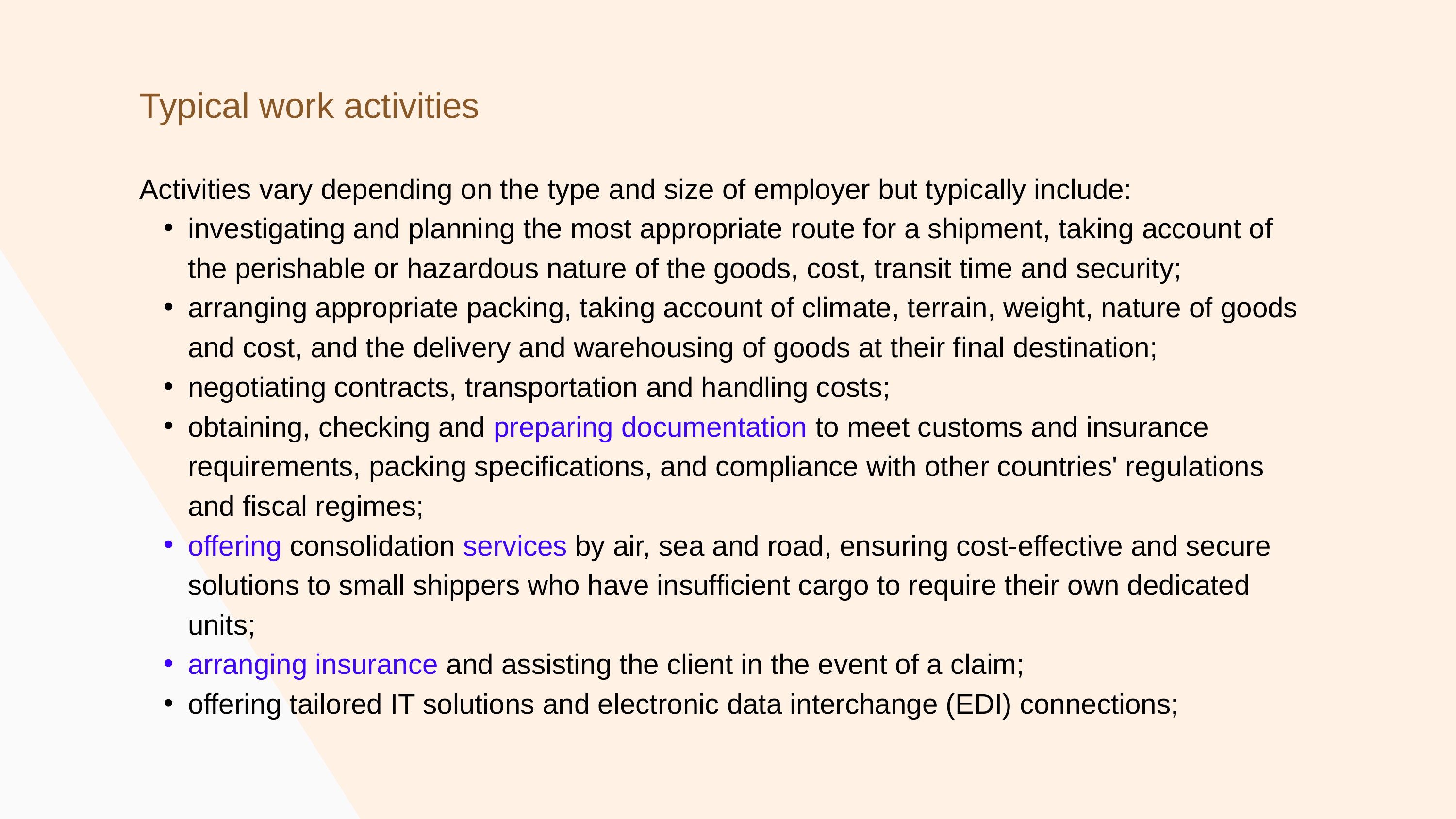

Typical work activities

Activities vary depending on the type and size of employer but typically include:
investigating and planning the most appropriate route for a shipment, taking account of the perishable or hazardous nature of the goods, cost, transit time and security;
arranging appropriate packing, taking account of climate, terrain, weight, nature of goods and cost, and the delivery and warehousing of goods at their final destination;
negotiating contracts, transportation and handling costs;
obtaining, checking and preparing documentation to meet customs and insurance requirements, packing specifications, and compliance with other countries' regulations and fiscal regimes;
offering consolidation services by air, sea and road, ensuring cost-effective and secure solutions to small shippers who have insufficient cargo to require their own dedicated units;
arranging insurance and assisting the client in the event of a claim;
offering tailored IT solutions and electronic data interchange (EDI) connections;